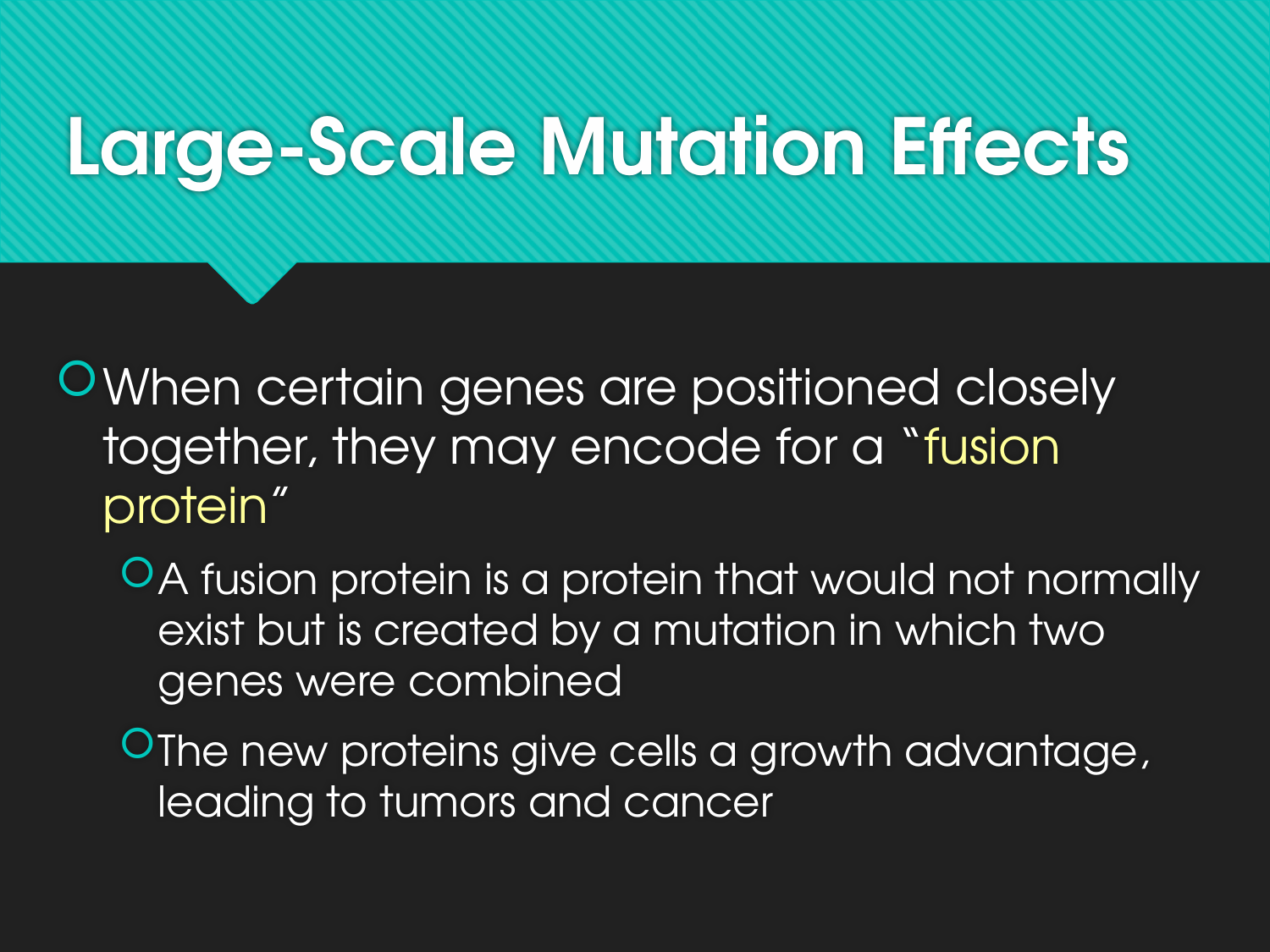

Large-Scale Mutation Effects
When certain genes are positioned closely together, they may encode for a “fusion protein”
A fusion protein is a protein that would not normally exist but is created by a mutation in which two genes were combined
The new proteins give cells a growth advantage, leading to tumors and cancer